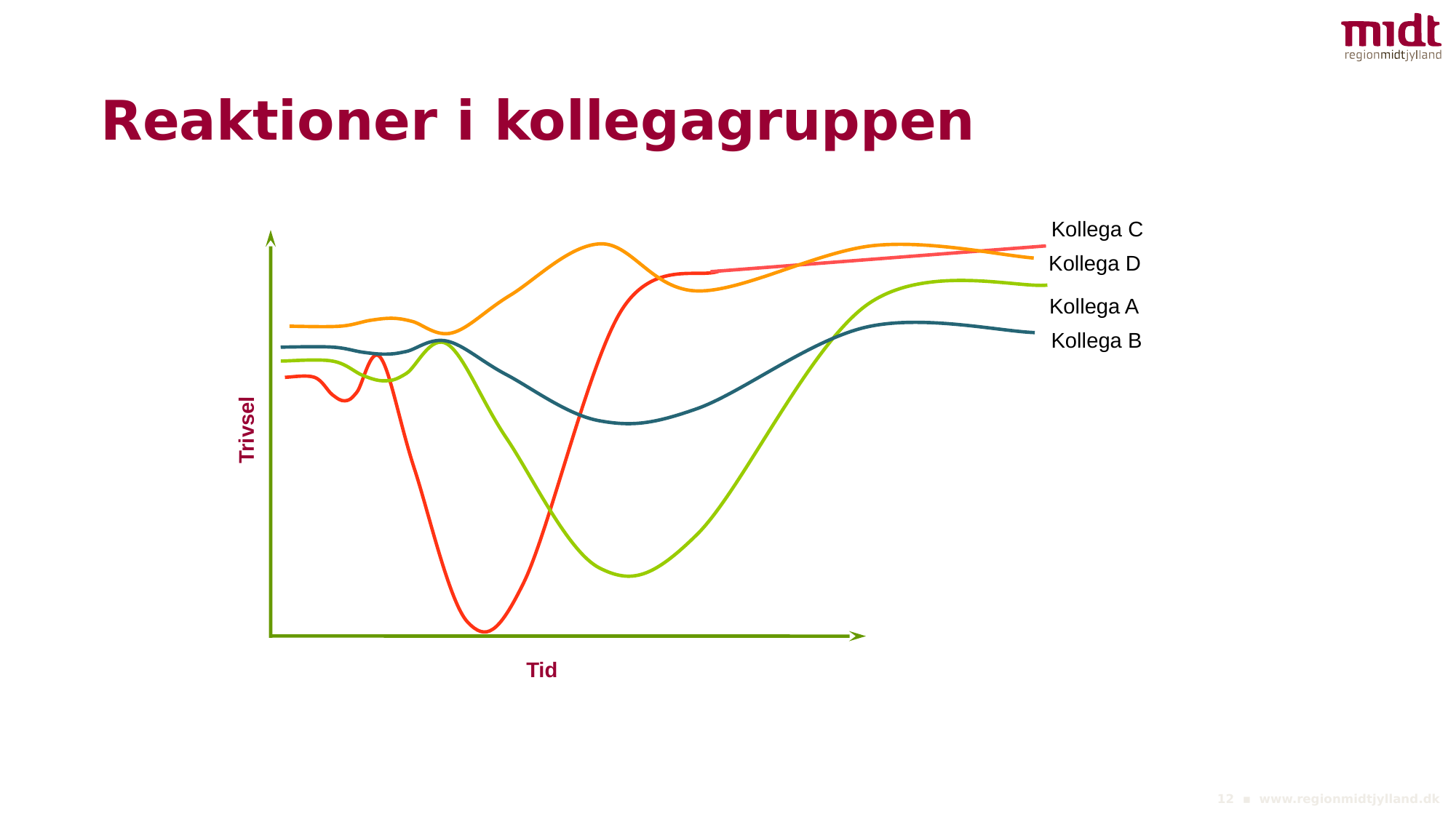

# Reaktioner i kollegagruppen
Kollega C

 Kollega D

 Kollega A

Kollega B
Trivsel

Tid